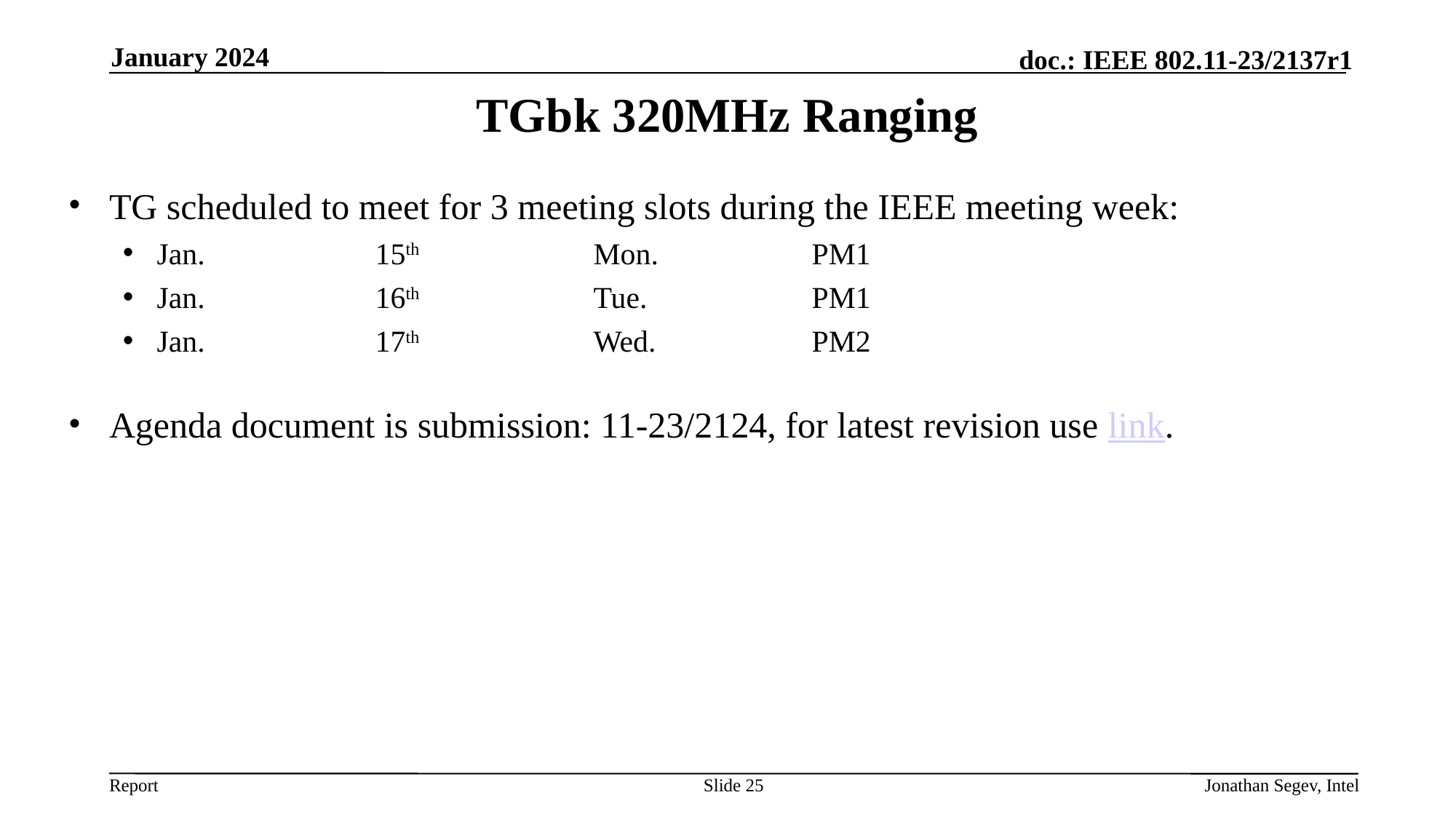

January 2024
# TGbk 320MHz Ranging
TG scheduled to meet for 3 meeting slots during the IEEE meeting week:
Jan.		15th 		Mon. 		PM1
Jan. 		16th 		Tue.		PM1
Jan. 		17th 		Wed.		PM2

Agenda document is submission: 11-23/2124, for latest revision use link.

Slide 25
Jonathan Segev, Intel